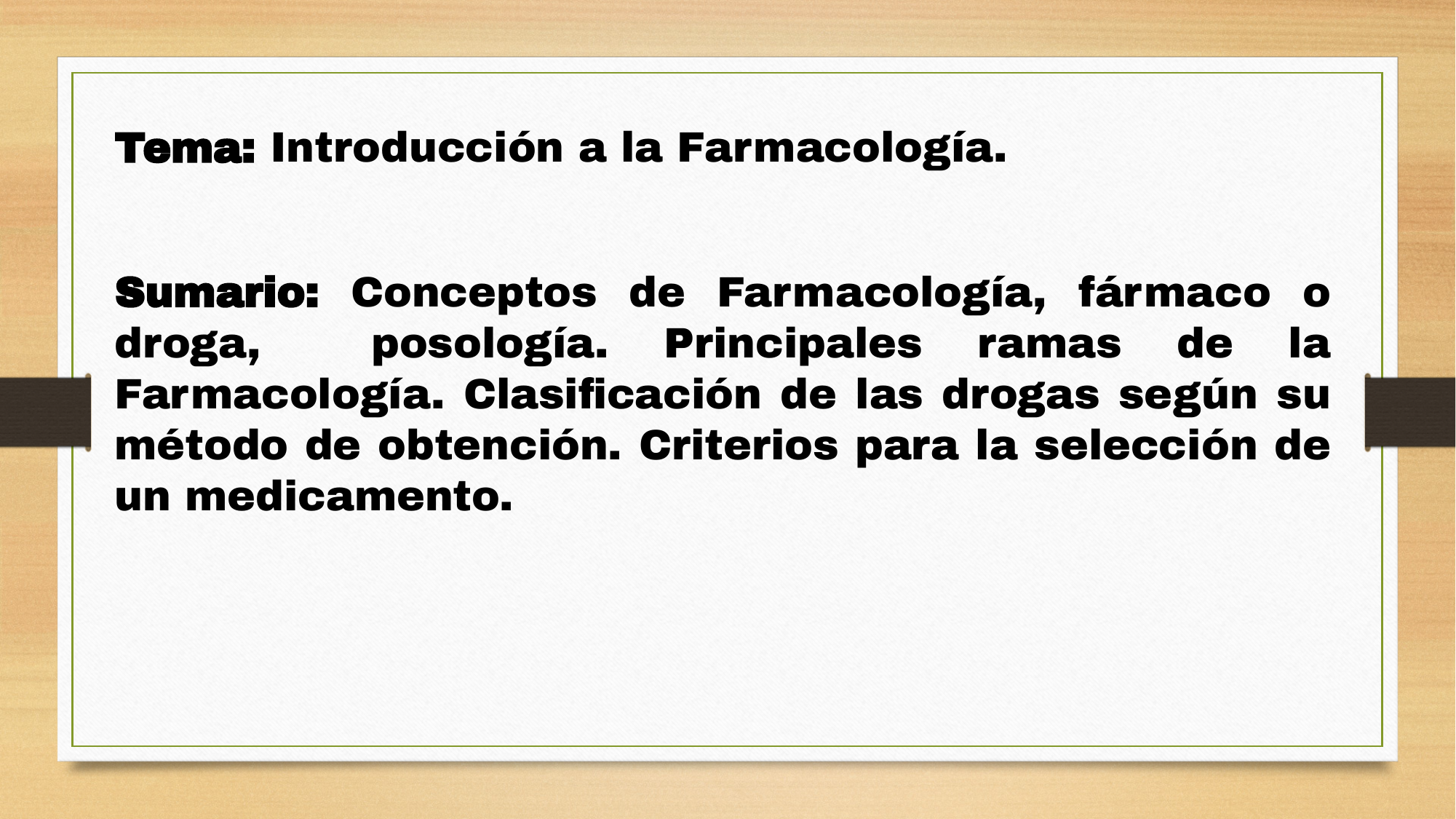

Tema: Introducción a la Farmacología.

Sumario: Conceptos de Farmacología, fármaco o droga,  posología. Principales ramas de la Farmacología. Clasificación de las drogas según su método de obtención. Criterios para la selección de un medicamento.